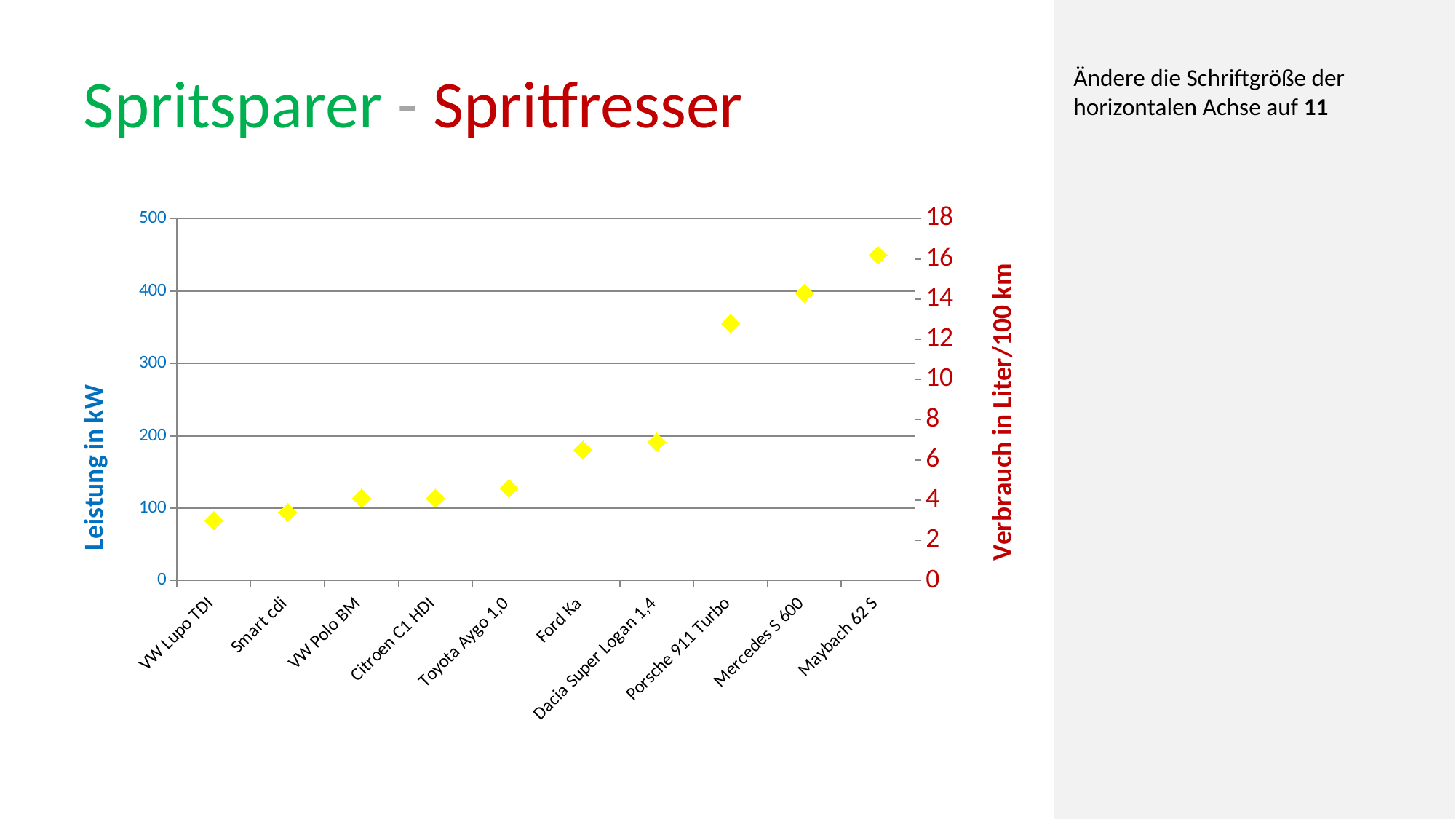

# Spritsparer - Spritfresser
Ändere die Schriftgröße der horizontalen Achse auf 11

### Chart

| Category | kW  |  l/100 km  |
|---|---|---|
| VW Lupo TDI  | 45.0 | 3.0 |
| Smart cdi  | 33.0 | 3.4 |
| VW Polo BM  | 77.0 | 4.1 |
| Citroen C1 HDI  | 40.0 | 4.1 |
| Toyota Aygo 1,0  | 50.0 | 4.6 |
| Ford Ka  | 51.0 | 6.5 |
| Dacia Super Logan 1,4  | 55.0 | 6.9 |
| Porsche 911 Turbo  | 353.0 | 12.8 |
| Mercedes S 600  | 380.0 | 14.3 |
| Maybach 62 S  | 450.0 | 16.2 |